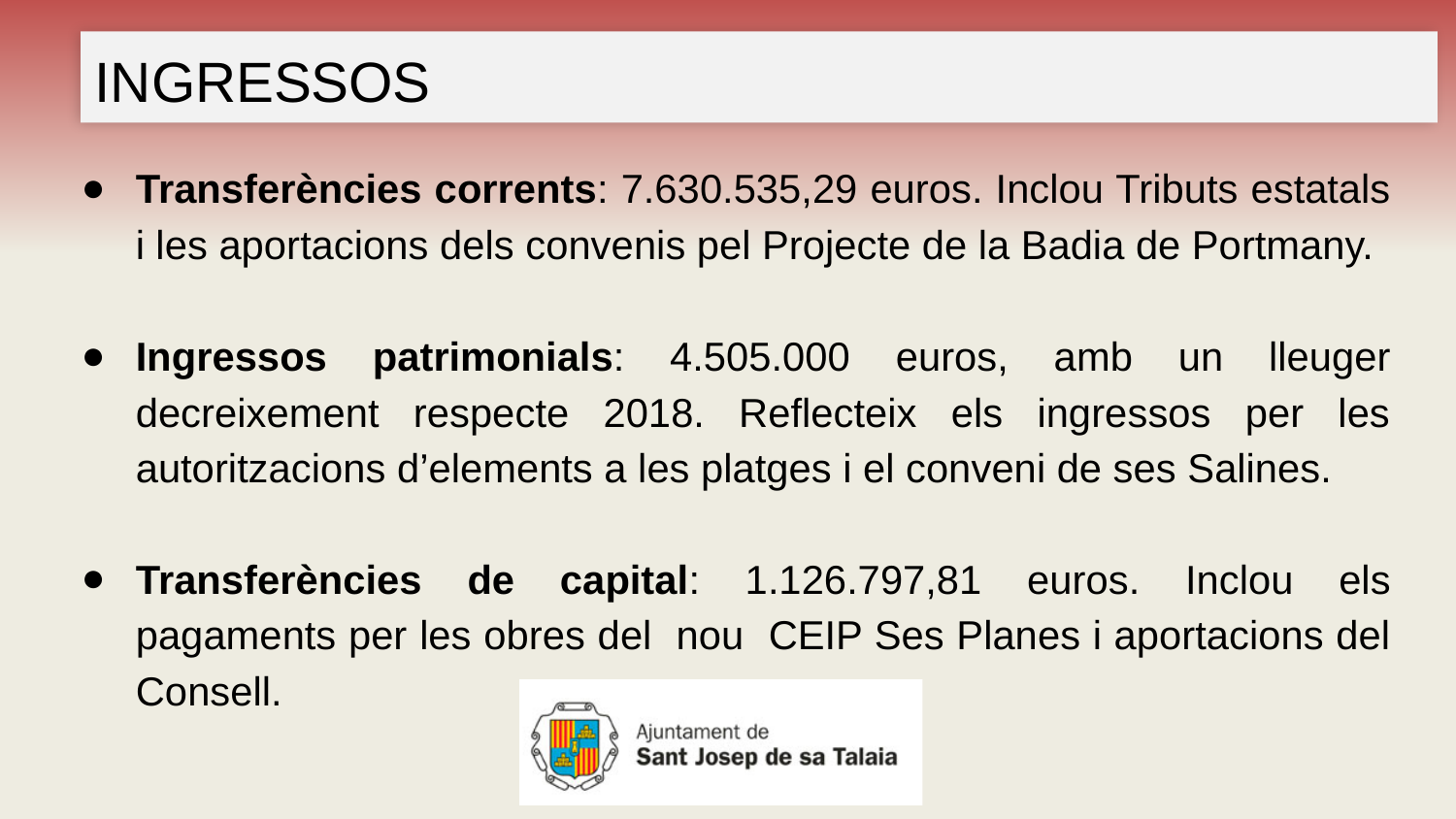

INGRESSOS
Transferències corrents: 7.630.535,29 euros. Inclou Tributs estatals i les aportacions dels convenis pel Projecte de la Badia de Portmany.

Ingressos patrimonials: 4.505.000 euros, amb un lleuger decreixement respecte 2018. Reflecteix els ingressos per les autoritzacions d’elements a les platges i el conveni de ses Salines.

Transferències de capital: 1.126.797,81 euros. Inclou els pagaments per les obres del  nou  CEIP Ses Planes i aportacions del Consell.